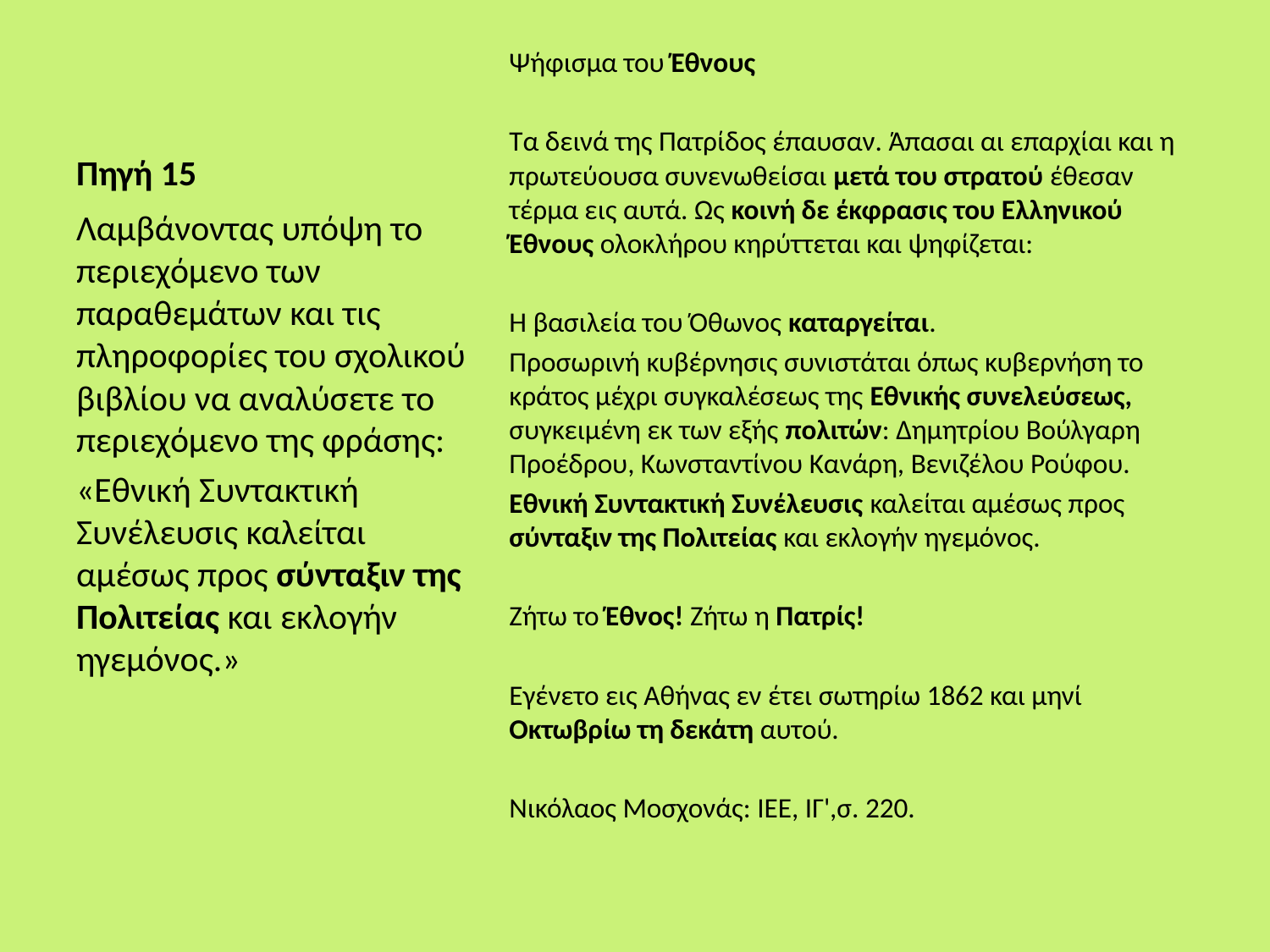

# Πηγή 15
Ψήφισμα του Έθνους

Τα δεινά της Πατρίδος έπαυσαν. Άπασαι αι επαρχίαι και η πρωτεύουσα συνενωθείσαι μετά του στρατού έθεσαν τέρμα εις αυτά. Ως κοινή δε έκφρασις του Ελληνικού Έθνους ολοκλήρου κηρύττεται και ψηφίζεται:

Η βασιλεία του Όθωνος καταργείται.
Προσωρινή κυβέρνησις συνιστάται όπως κυβερνήση το κράτος μέχρι συγκαλέσεως της Εθνικής συνελεύσεως, συγκειμένη εκ των εξής πολιτών: Δημητρίου Βούλγαρη Προέδρου, Κωνσταντίνου Κανάρη, Βενιζέλου Ρούφου.
Εθνική Συντακτική Συνέλευσις καλείται αμέσως προς σύνταξιν της Πολιτείας και εκλογήν ηγεμόνος.

Ζήτω το Έθνος! Ζήτω η Πατρίς!

Εγένετο εις Αθήνας εν έτει σωτηρίω 1862 και μηνί Οκτωβρίω τη δεκάτη αυτού.

Νικόλαος Μοσχονάς: ΙΕΕ, ΙΓ',σ. 220.
Λαμβάνοντας υπόψη το περιεχόμενο των παραθεμάτων και τις πληροφορίες του σχολικού βιβλίου να αναλύσετε το περιεχόμενο της φράσης:
«Εθνική Συντακτική Συνέλευσις καλείται αμέσως προς σύνταξιν της Πολιτείας και εκλογήν ηγεμόνος.»